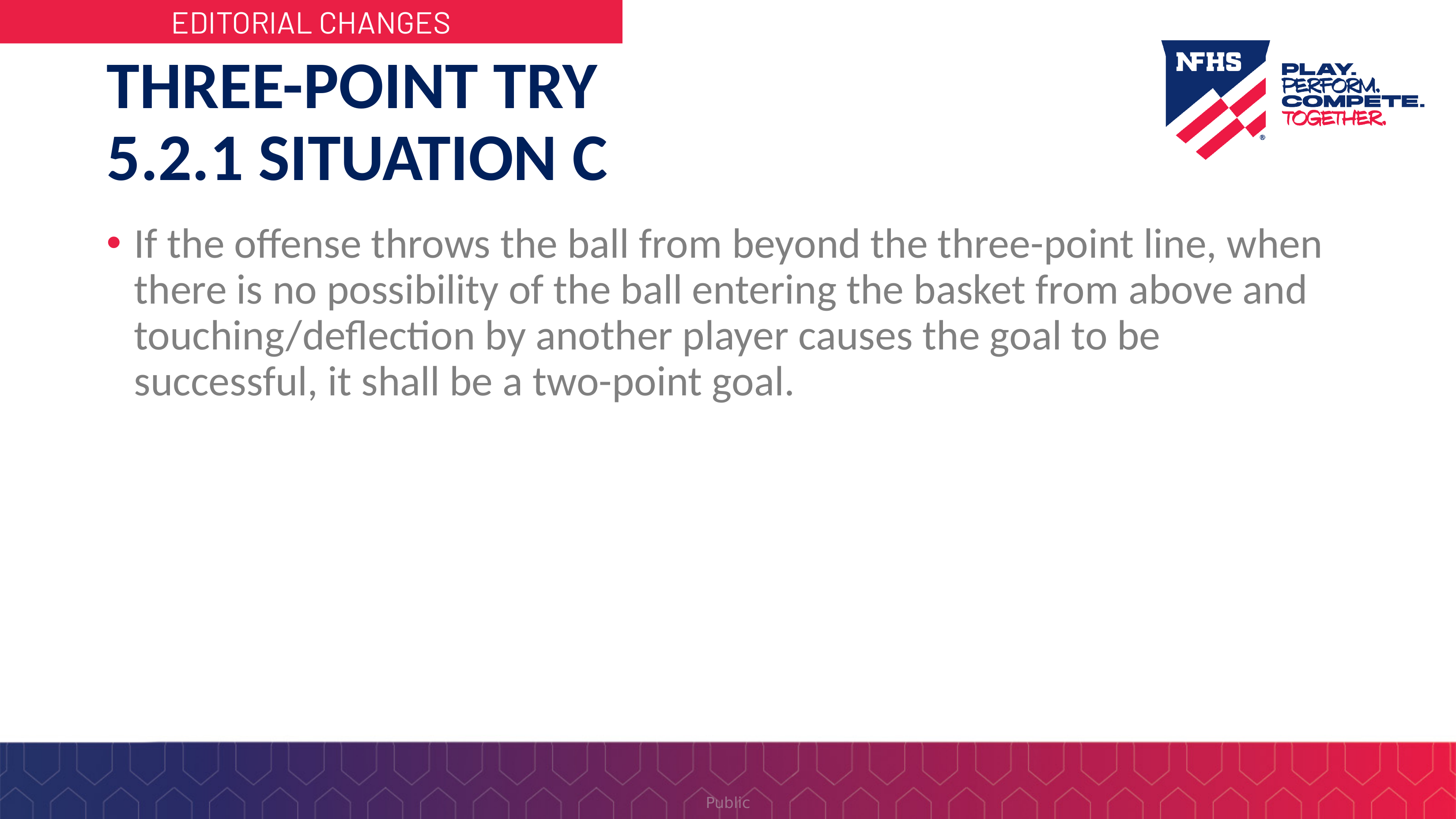

# THREE-POINT TRY 5.2.1 SITUATION C
If the offense throws the ball from beyond the three-point line, when there is no possibility of the ball entering the basket from above and touching/deflection by another player causes the goal to be successful, it shall be a two-point goal.